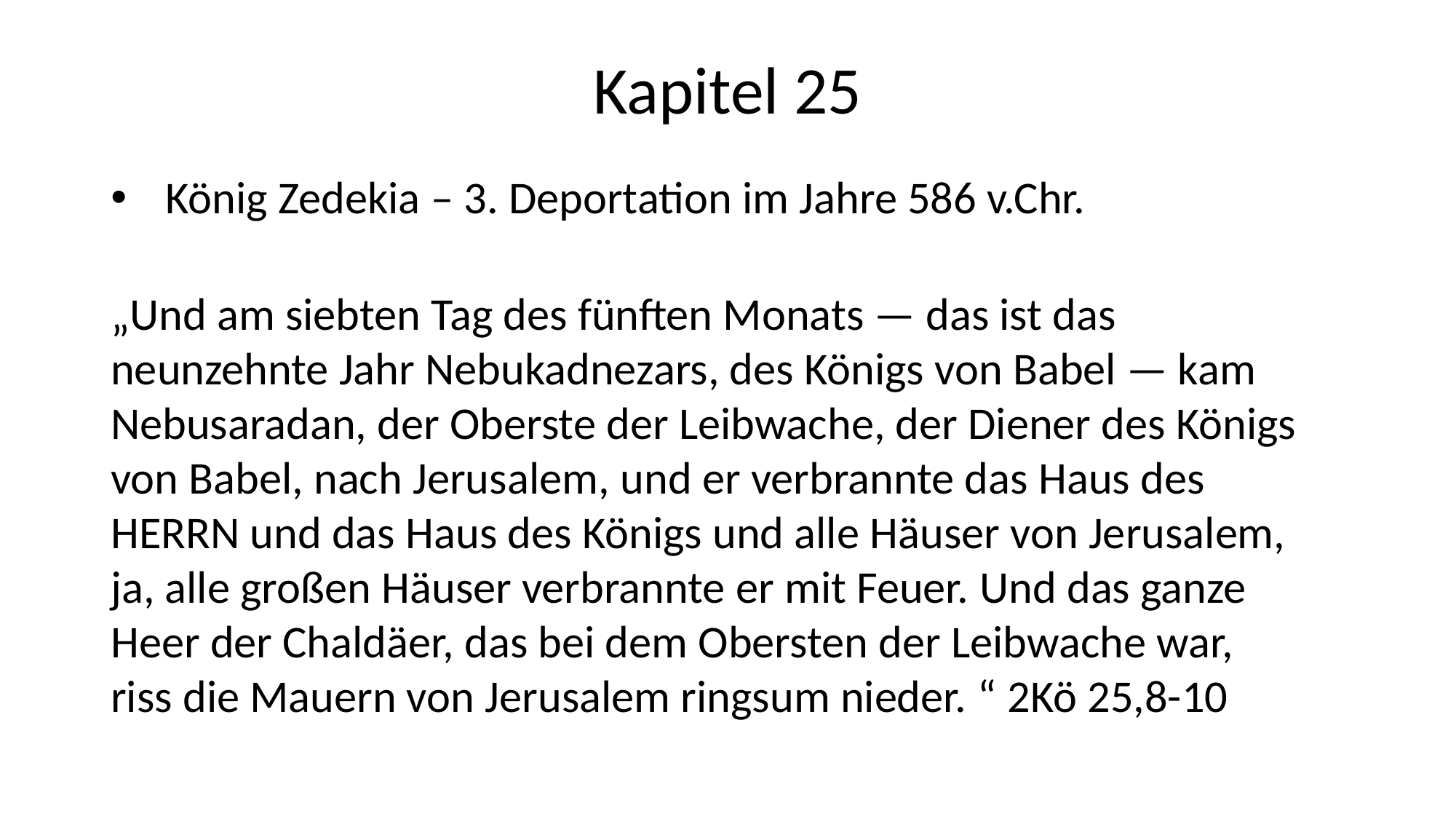

# Kapitel 25
König Zedekia – 3. Deportation im Jahre 586 v.Chr.
„Und am siebten Tag des fünften Monats — das ist das neunzehnte Jahr Nebukadnezars, des Königs von Babel — kam Nebusaradan, der Oberste der Leibwache, der Diener des Königs von Babel, nach Jerusalem, und er verbrannte das Haus des HERRN und das Haus des Königs und alle Häuser von Jerusalem, ja, alle großen Häuser verbrannte er mit Feuer. Und das ganze Heer der Chaldäer, das bei dem Obersten der Leibwache war, riss die Mauern von Jerusalem ringsum nieder. “ 2Kö 25,8-10